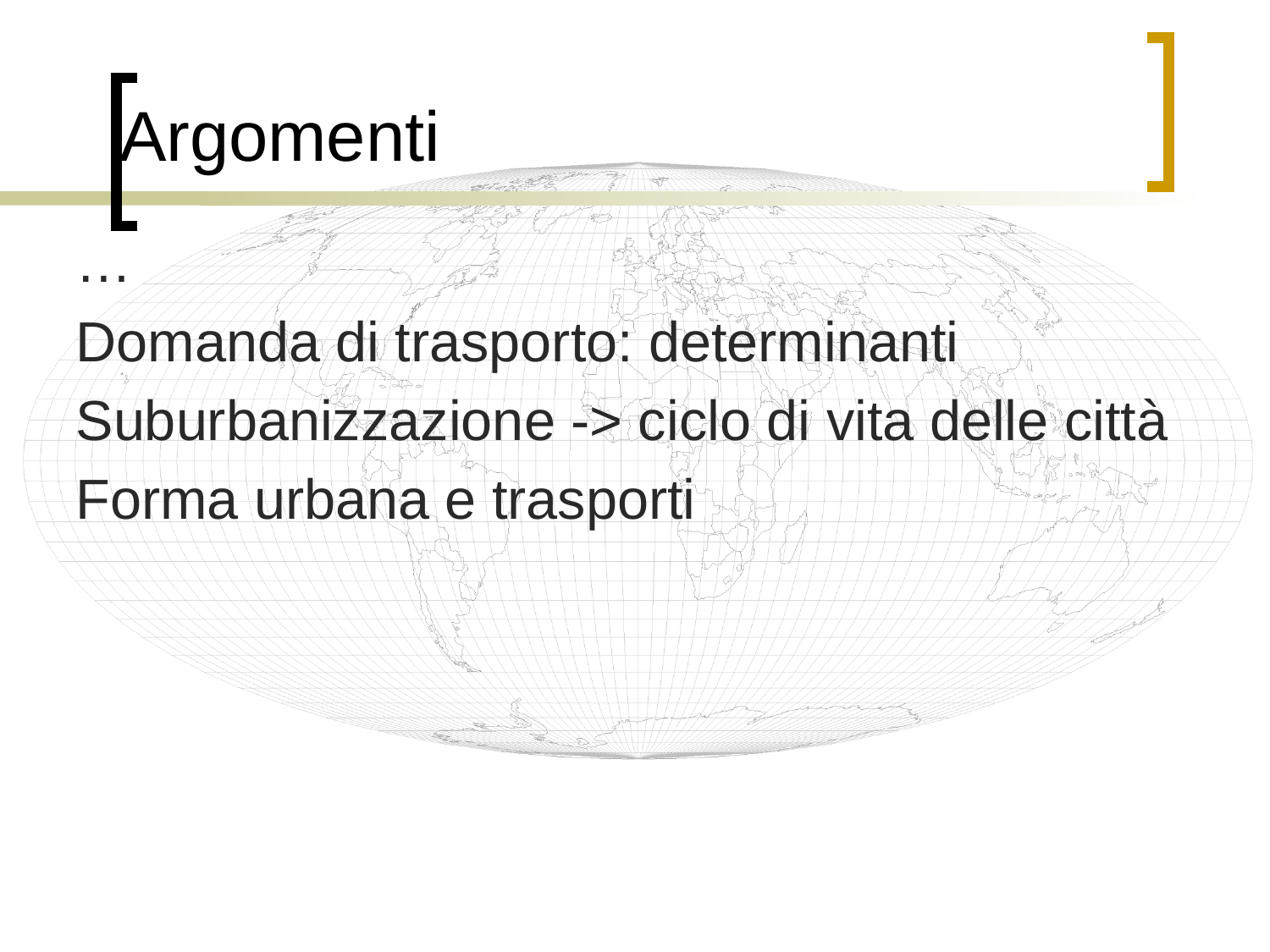

# Argomenti
…
Domanda di trasporto: determinanti
Suburbanizzazione -> ciclo di vita delle città
Forma urbana e trasporti